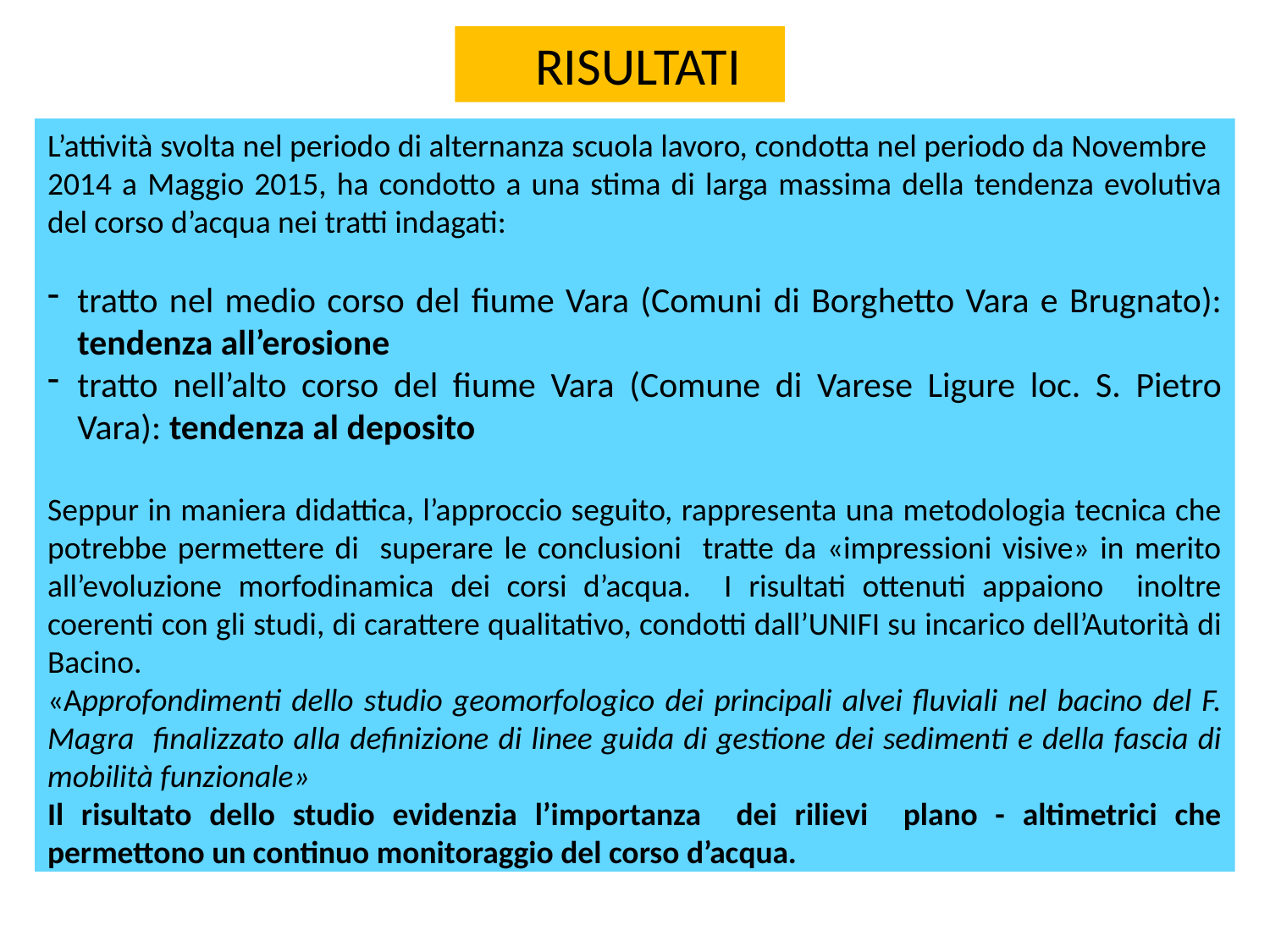

RISULTATI
L’attività svolta nel periodo di alternanza scuola lavoro, condotta nel periodo da Novembre   2014 a Maggio 2015, ha condotto a una stima di larga massima della tendenza evolutiva del corso d’acqua nei tratti indagati:

tratto nel medio corso del fiume Vara (Comuni di Borghetto Vara e Brugnato): tendenza all’erosione
tratto nell’alto corso del fiume Vara (Comune di Varese Ligure loc. S. Pietro Vara): tendenza al deposito

Seppur in maniera didattica, l’approccio seguito, rappresenta una metodologia tecnica che potrebbe permettere di  superare le conclusioni  tratte da «impressioni visive» in merito all’evoluzione morfodinamica dei corsi d’acqua.  I risultati ottenuti appaiono  inoltre coerenti con gli studi, di carattere qualitativo, condotti dall’UNIFI su incarico dell’Autorità di Bacino.
«Approfondimenti dello studio geomorfologico dei principali alvei fluviali nel bacino del F. Magra  finalizzato alla definizione di linee guida di gestione dei sedimenti e della fascia di mobilità funzionale»
Il risultato dello studio evidenzia l’importanza  dei rilievi  plano - altimetrici che permettono un continuo monitoraggio del corso d’acqua.